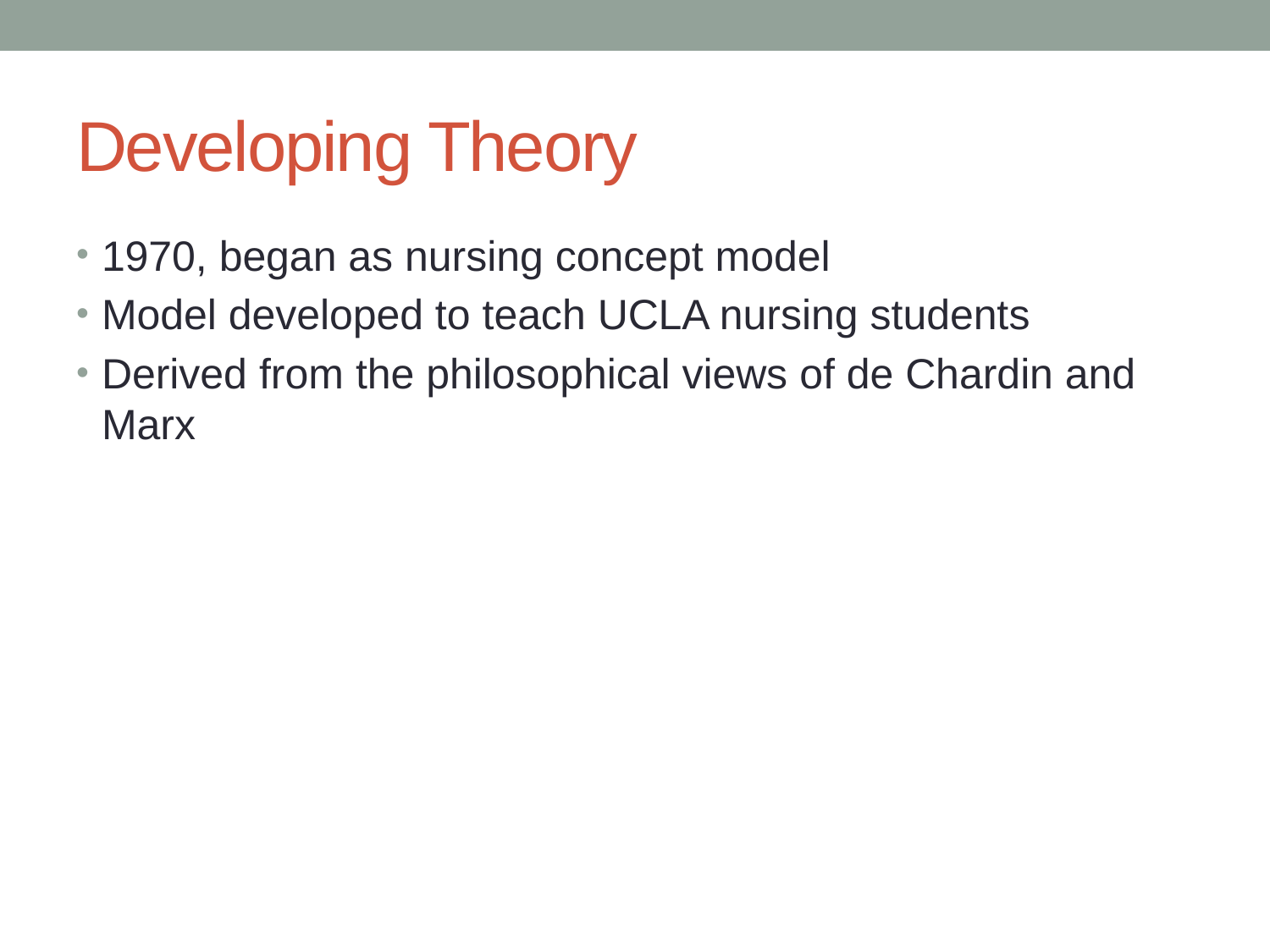

# Developing Theory
1970, began as nursing concept model
Model developed to teach UCLA nursing students
Derived from the philosophical views of de Chardin and Marx